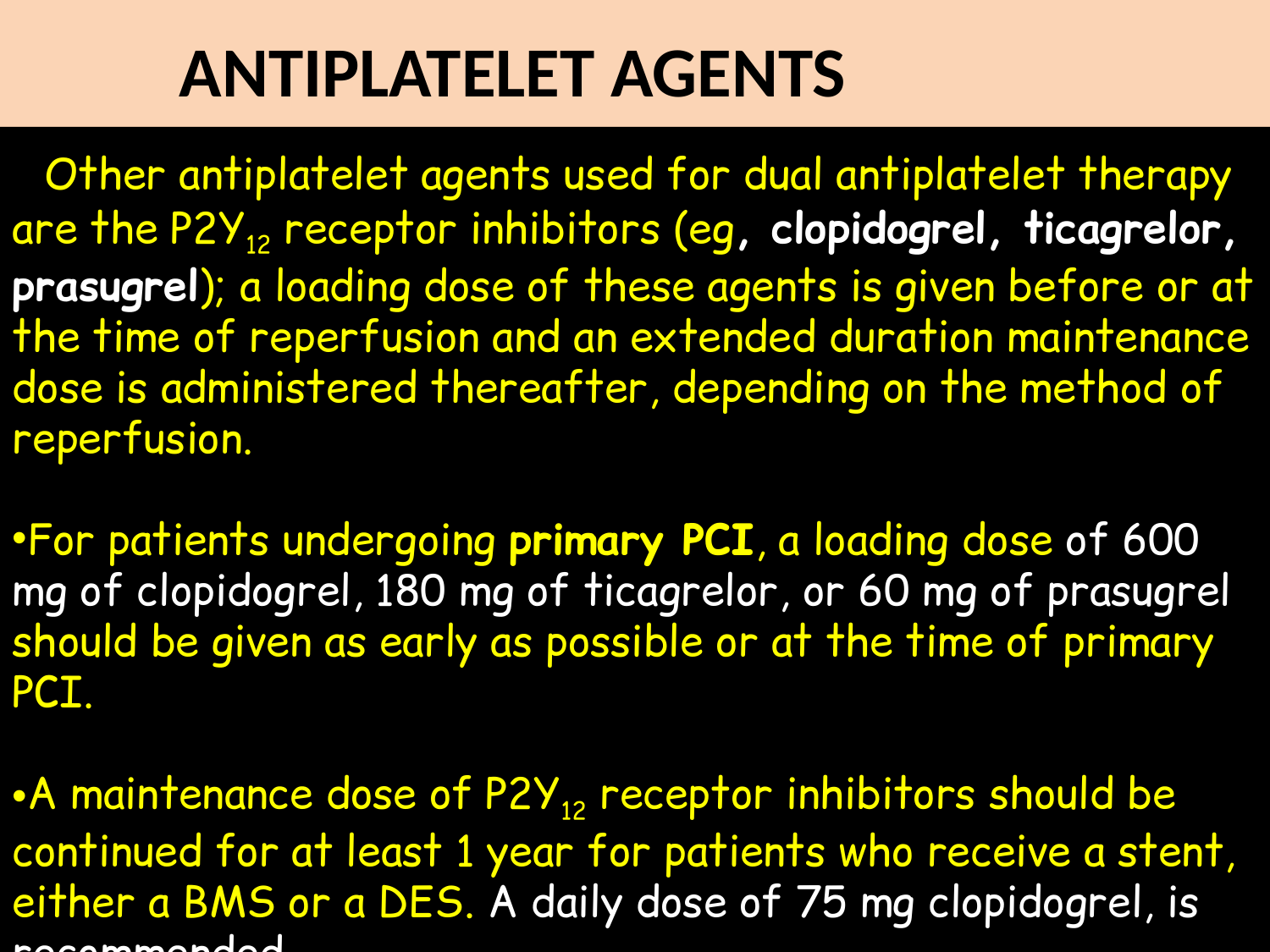

# ANTIPLATELET AGENTS
 Other antiplatelet agents used for dual antiplatelet therapy are the P2Y12 receptor inhibitors (eg, clopidogrel, ticagrelor, prasugrel); a loading dose of these agents is given before or at the time of reperfusion and an extended duration maintenance dose is administered thereafter, depending on the method of reperfusion.

For patients undergoing primary PCI, a loading dose of 600 mg of clopidogrel, 180 mg of ticagrelor, or 60 mg of prasugrel should be given as early as possible or at the time of primary PCI.

A maintenance dose of P2Y12 receptor inhibitors should be continued for at least 1 year for patients who receive a stent, either a BMS or a DES. A daily dose of 75 mg clopidogrel, is recommended.